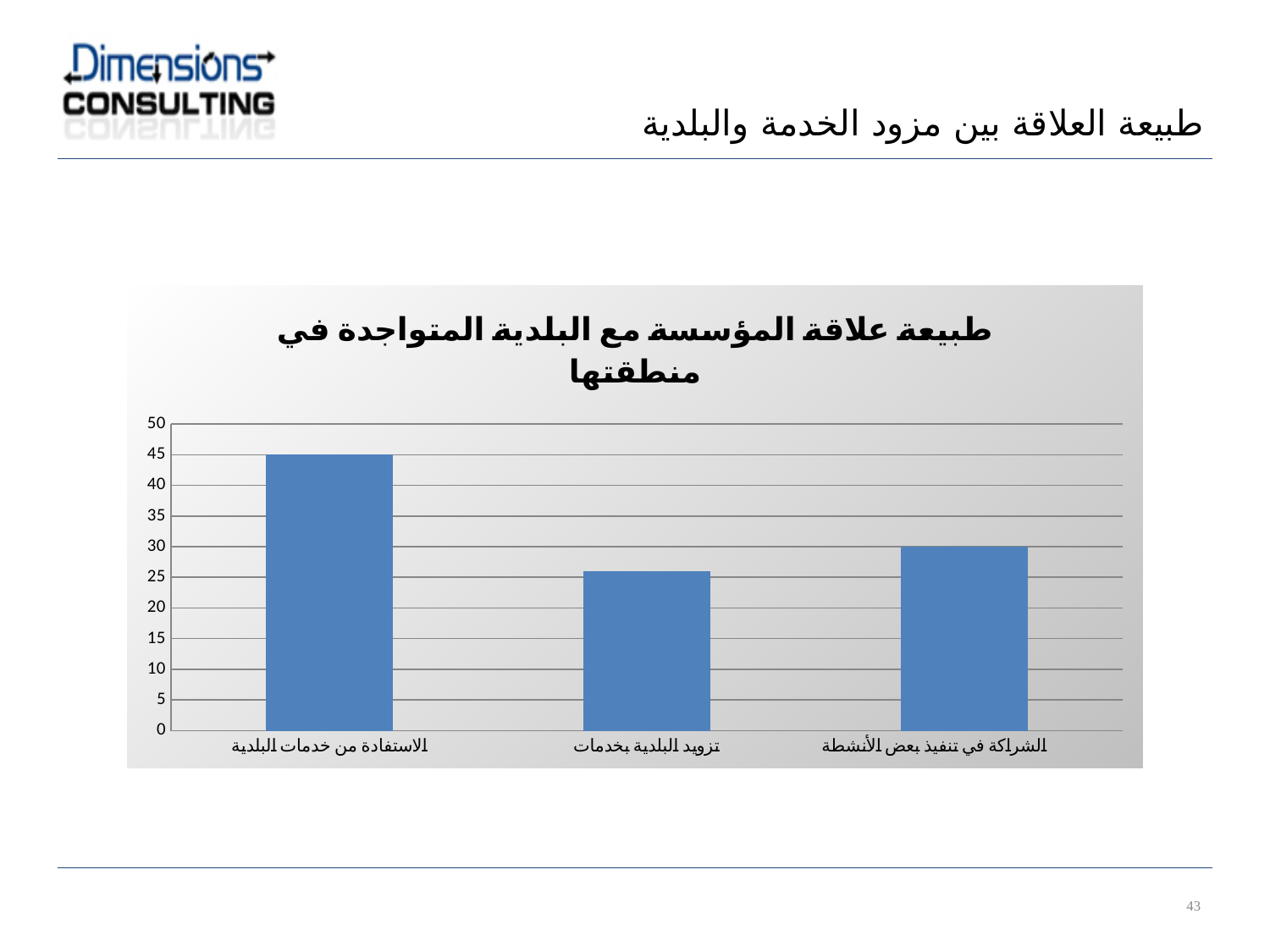

طبيعة العلاقة بين مزود الخدمة والبلدية

### Chart: طبيعة علاقة المؤسسة مع البلدية المتواجدة في منطقتها

| Category |  |
|---|---|
| الاستفادة من خدمات البلدية | 45.0 |
| تزويد البلدية بخدمات | 26.0 |
| الشراكة في تنفيذ بعض الأنشطة                | 30.0 |